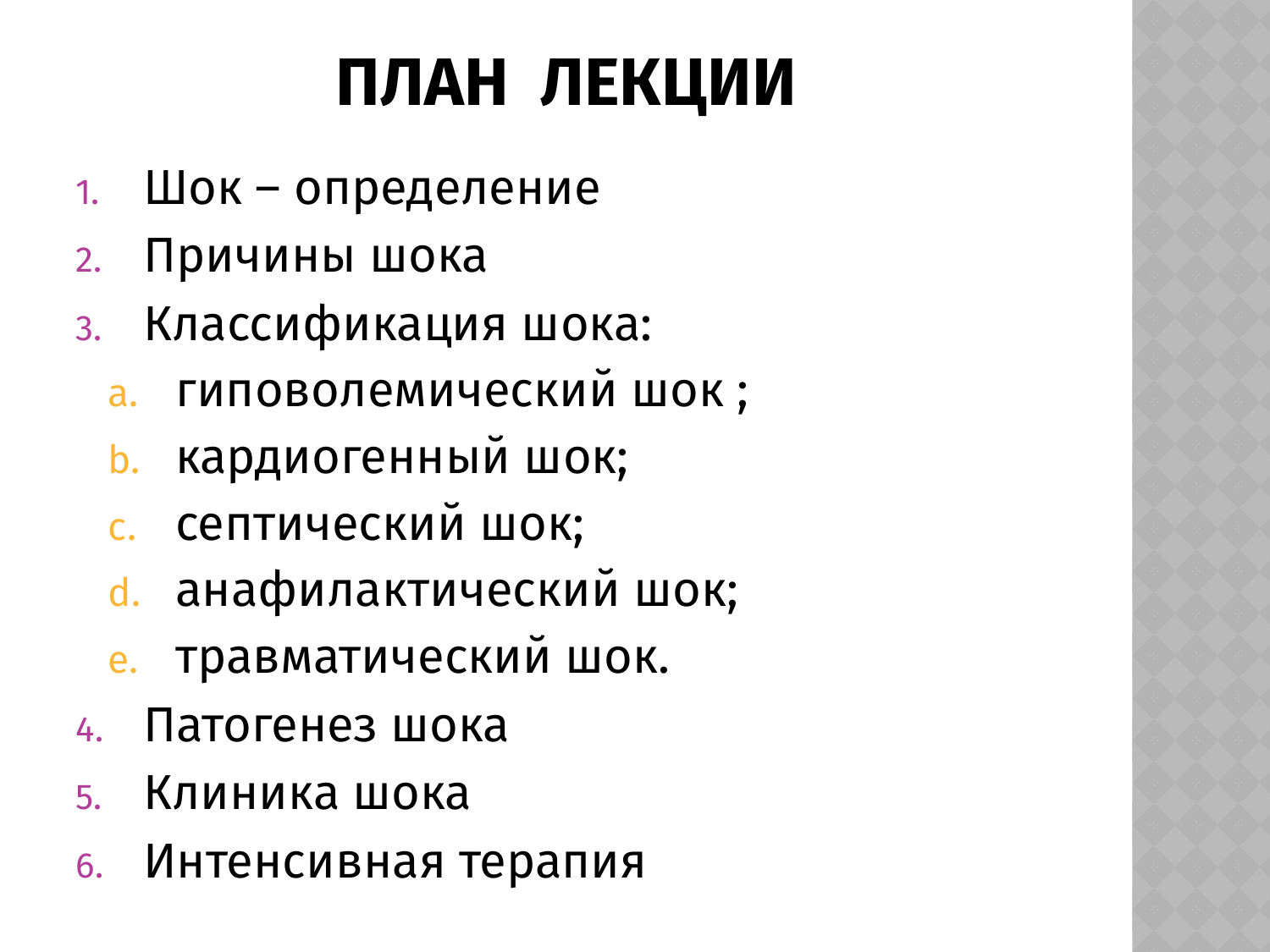

# План  лекции
Шок – определение
Причины шока
Классификация шока:
гиповолемический шок ;
кардиогенный шок;
септический шок;
анафилактический шок;
травматический шок.
Патогенез шока
Клиника шока
Интенсивная терапия